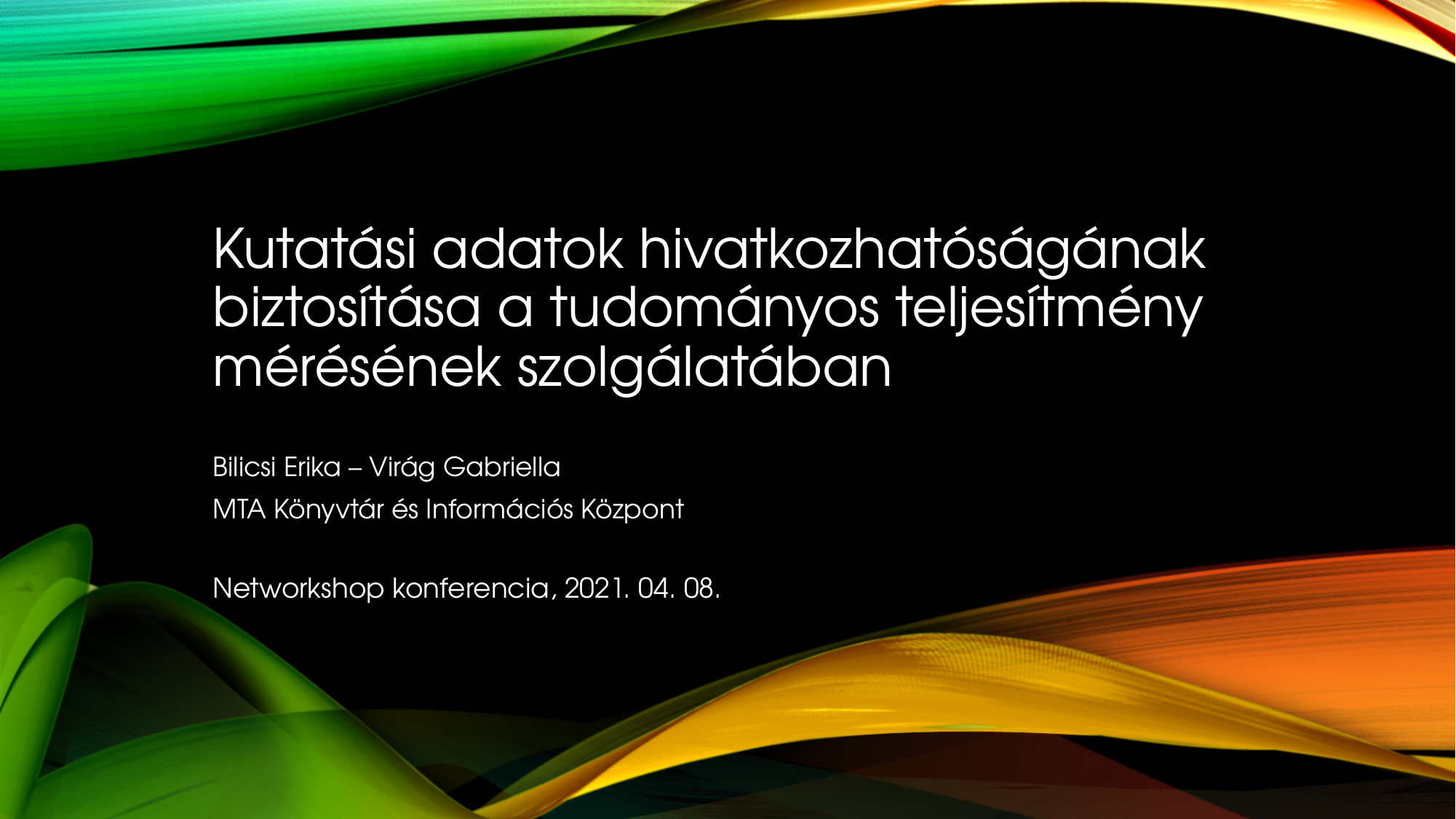

# Kutatási adatok hivatkozhatóságának biztosítása a tudományos teljesítmény mérésének szolgálatában
Bilicsi Erika – Virág Gabriella
MTA Könyvtár és Információs Központ
Networkshop konferencia, 2021. 04. 08.